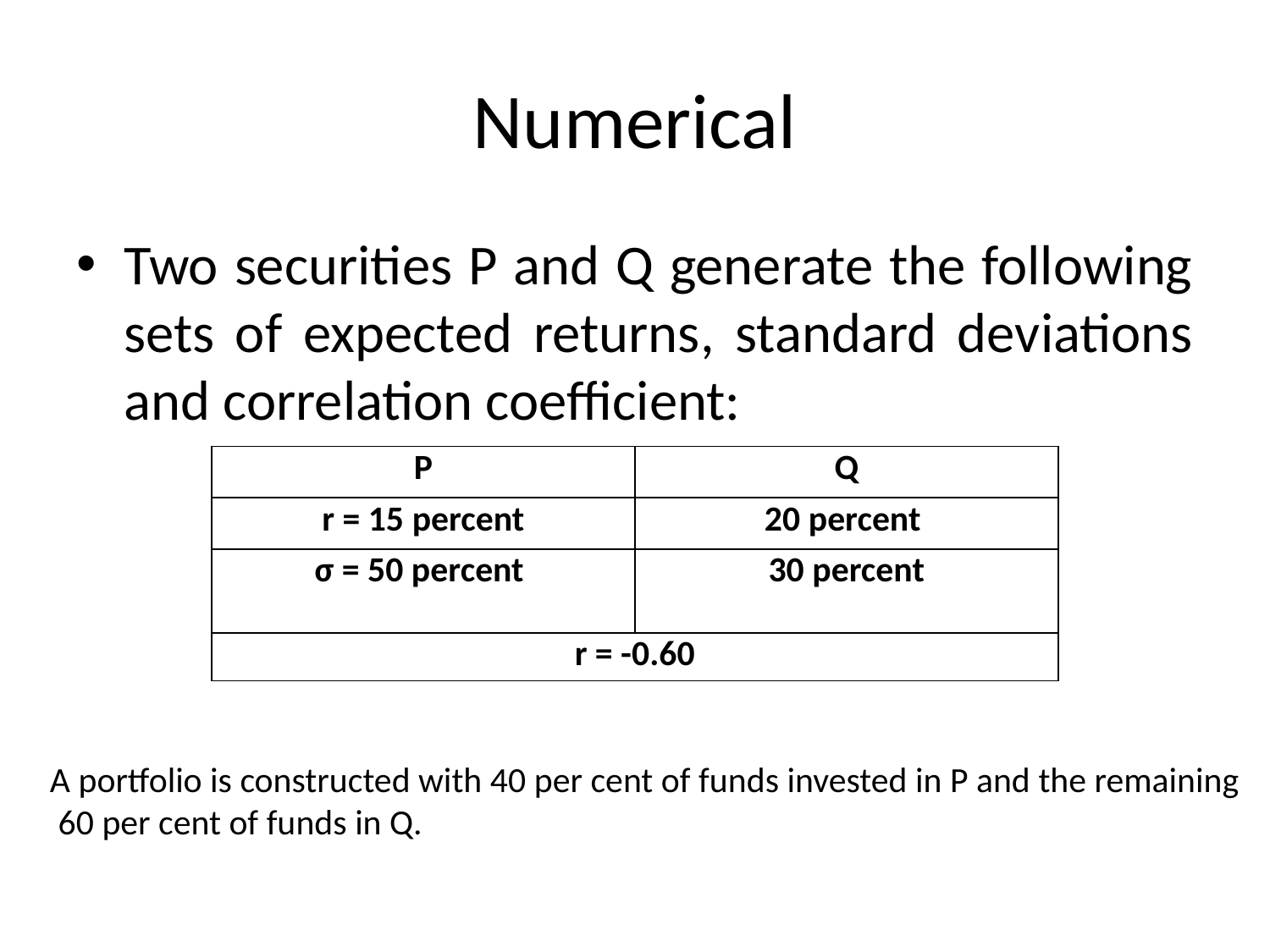

# Numerical
Two securities P and Q generate the following sets of expected returns, standard deviations and correlation coefficient:
| P | Q |
| --- | --- |
| r = 15 percent | 20 percent |
| σ = 50 percent | 30 percent |
| r = -0.60 |  |
A portfolio is constructed with 40 per cent of funds invested in P and the remaining
 60 per cent of funds in Q.